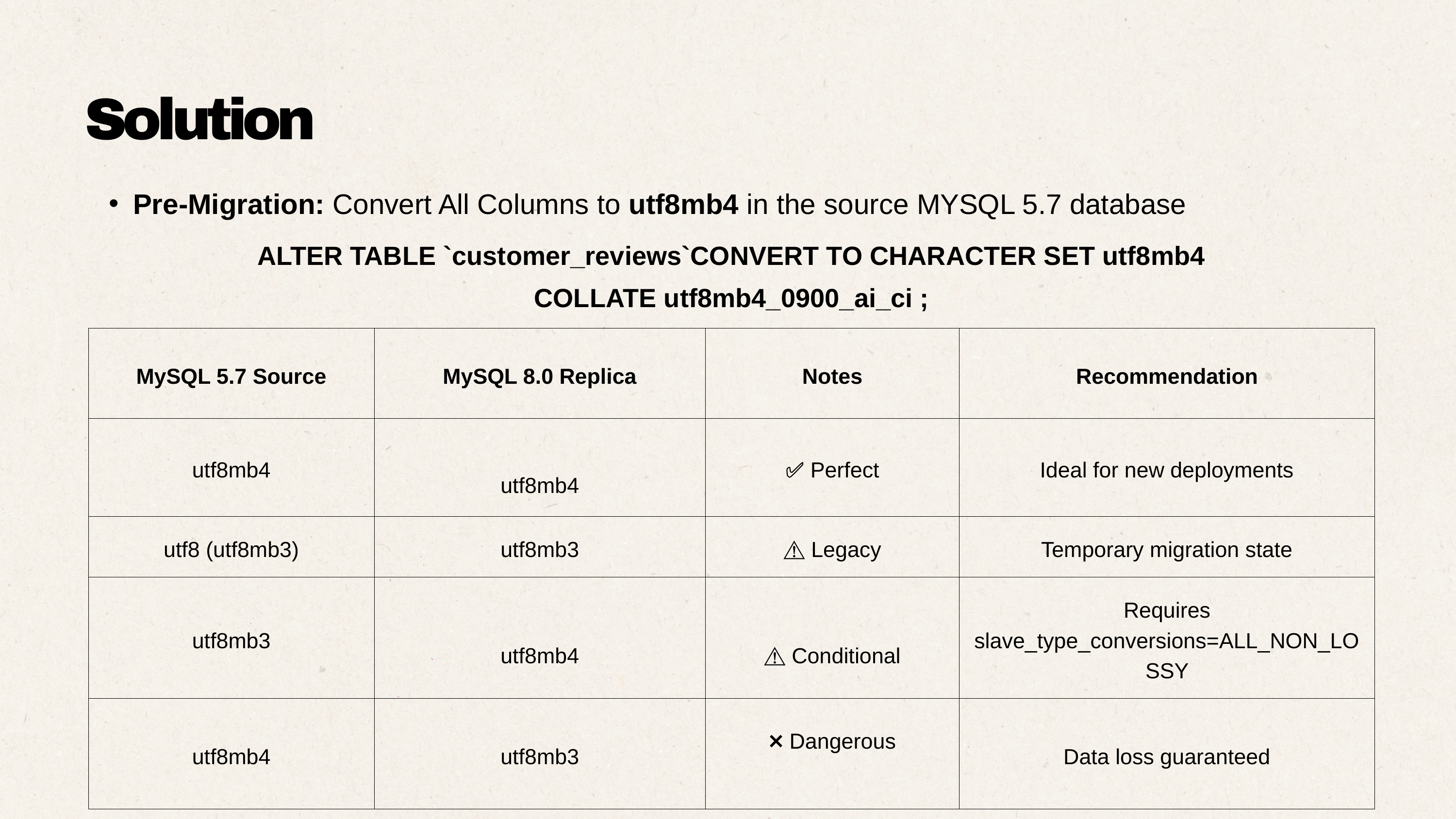

Solution
Pre-Migration: Convert All Columns to utf8mb4 in the source MYSQL 5.7 database
ALTER TABLE `customer_reviews`CONVERT TO CHARACTER SET utf8mb4 COLLATE utf8mb4_0900_ai_ci ;
| MySQL 5.7 Source | MySQL 8.0 Replica | Notes | Recommendation |
| --- | --- | --- | --- |
| utf8mb4 | utf8mb4 | ✅ Perfect | Ideal for new deployments |
| utf8 (utf8mb3) | utf8mb3 | ⚠️ Legacy | Temporary migration state |
| utf8mb3 | utf8mb4 | ⚠️ Conditional | Requires slave\_type\_conversions=ALL\_NON\_LOSSY |
| utf8mb4 | utf8mb3 | ❌ Dangerous | Data loss guaranteed |